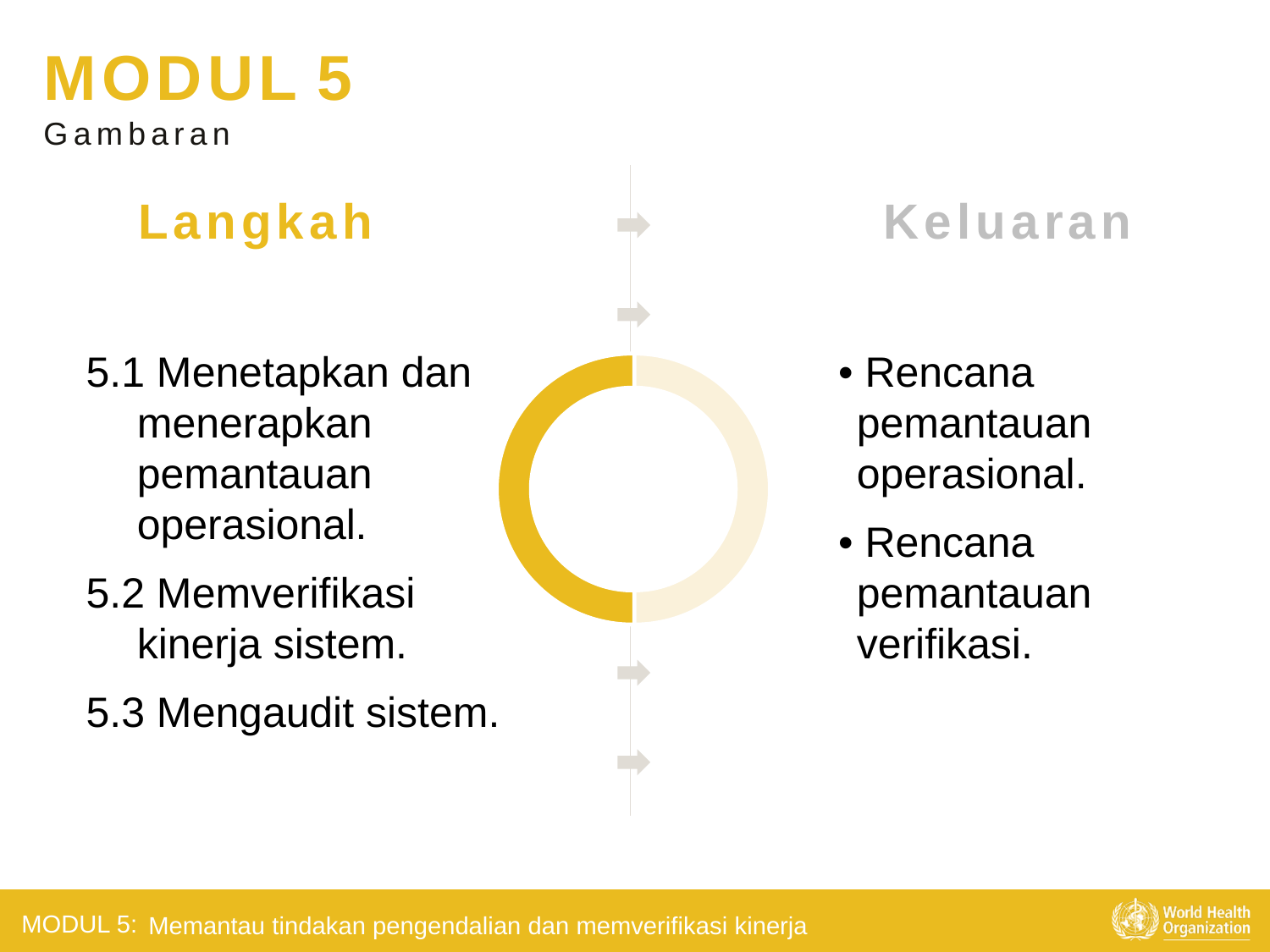

5.1 Menetapkan dan menerapkan pemantauan operasional.
5.2 Memverifikasi kinerja sistem.
5.3 Mengaudit sistem.

• Rencana pemantauan operasional.
• Rencana pemantauan verifikasi.
Memantau tindakan pengendalian dan memverifikasi kinerja